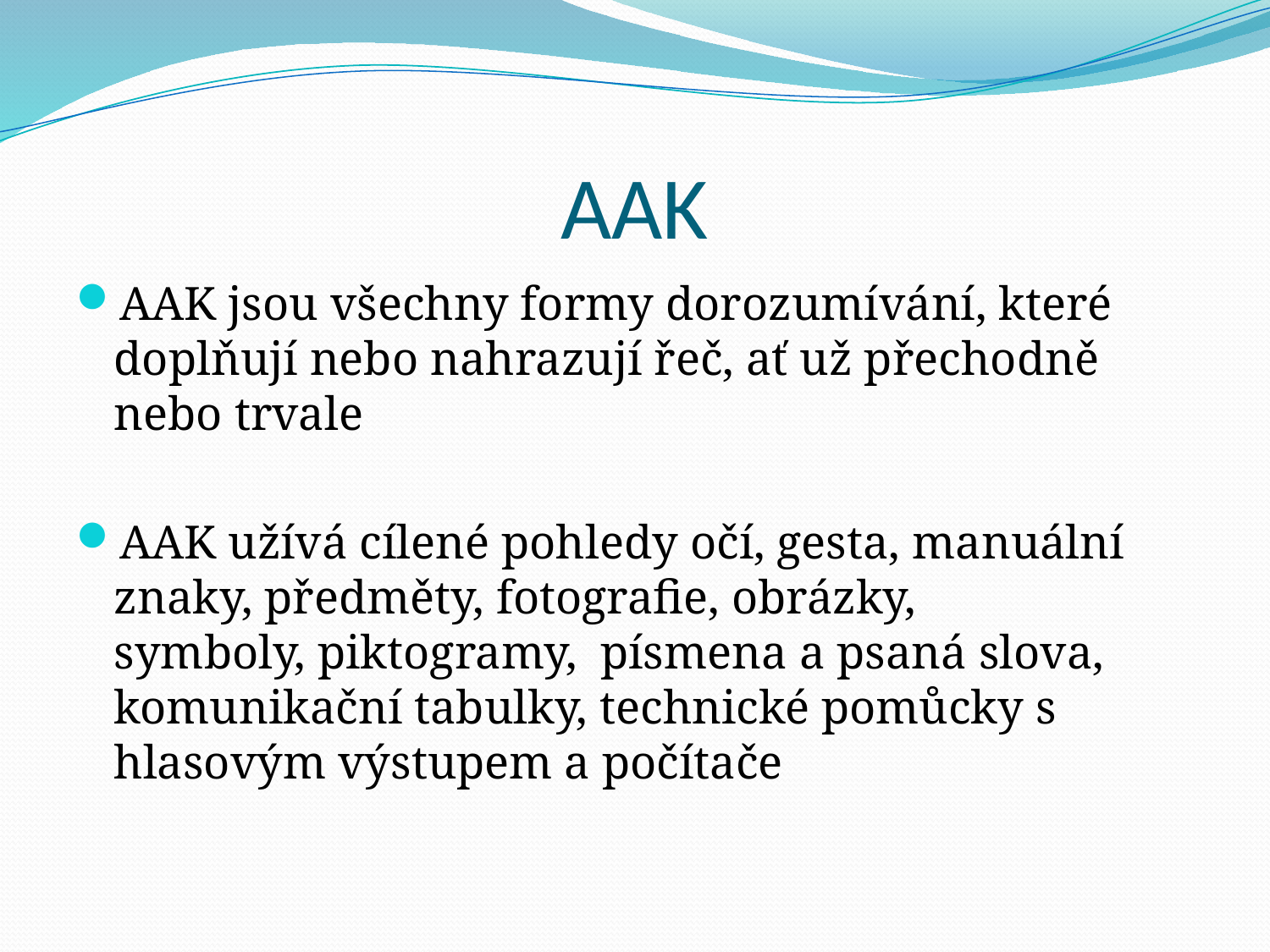

# AAK
AAK jsou všechny formy dorozumívání, které doplňují nebo nahrazují řeč, ať už přechodně nebo trvale

AAK užívá cílené pohledy očí, gesta, manuální znaky, předměty, fotografie, obrázky, symboly, piktogramy,  písmena a psaná slova, komunikační tabulky, technické pomůcky s hlasovým výstupem a počítače